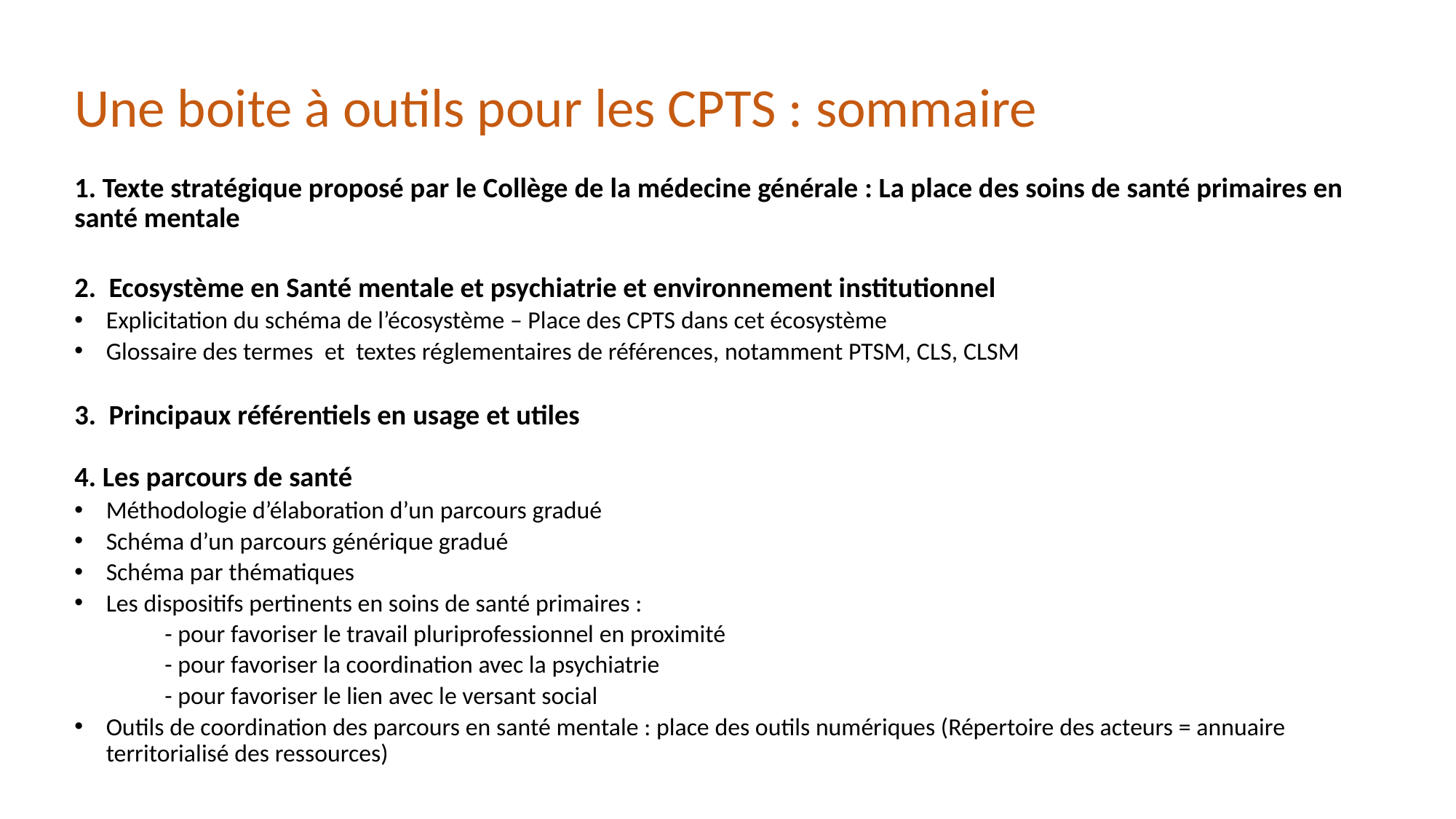

# Une boite à outils pour les CPTS : sommaire
1. Texte stratégique proposé par le Collège de la médecine générale : La place des soins de santé primaires en santé mentale

2.  Ecosystème en Santé mentale et psychiatrie et environnement institutionnel
Explicitation du schéma de l’écosystème – Place des CPTS dans cet écosystème
Glossaire des termes  et  textes réglementaires de références, notamment PTSM, CLS, CLSM

3.  Principaux référentiels en usage et utiles

4. Les parcours de santé
Méthodologie d’élaboration d’un parcours gradué
Schéma d’un parcours générique gradué
Schéma par thématiques
Les dispositifs pertinents en soins de santé primaires :
                - pour favoriser le travail pluriprofessionnel en proximité
                - pour favoriser la coordination avec la psychiatrie
                - pour favoriser le lien avec le versant social
Outils de coordination des parcours en santé mentale : place des outils numériques (Répertoire des acteurs = annuaire territorialisé des ressources)